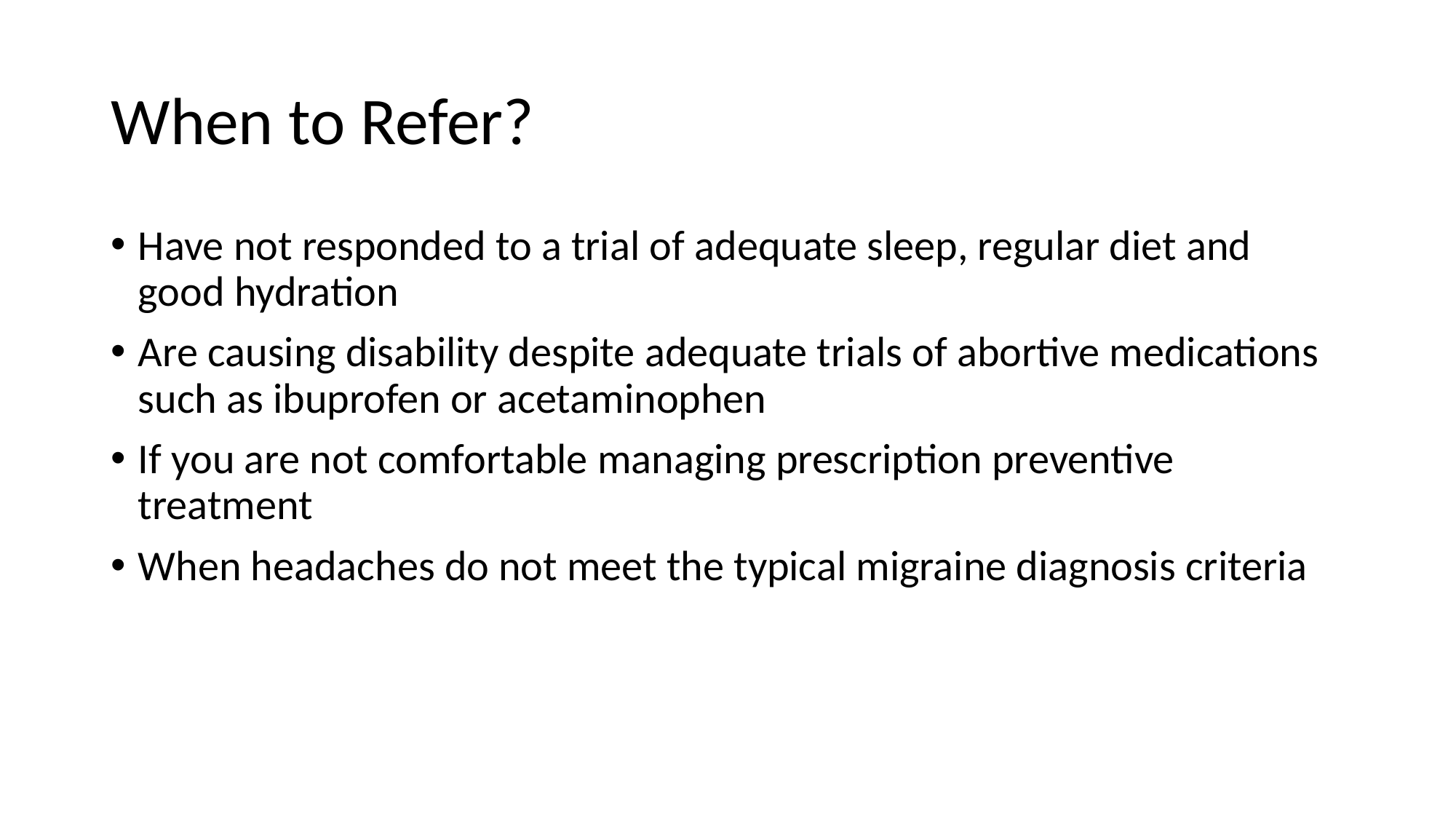

# When to Refer?
Have not responded to a trial of adequate sleep, regular diet and good hydration
Are causing disability despite adequate trials of abortive medications such as ibuprofen or acetaminophen
If you are not comfortable managing prescription preventive treatment
When headaches do not meet the typical migraine diagnosis criteria